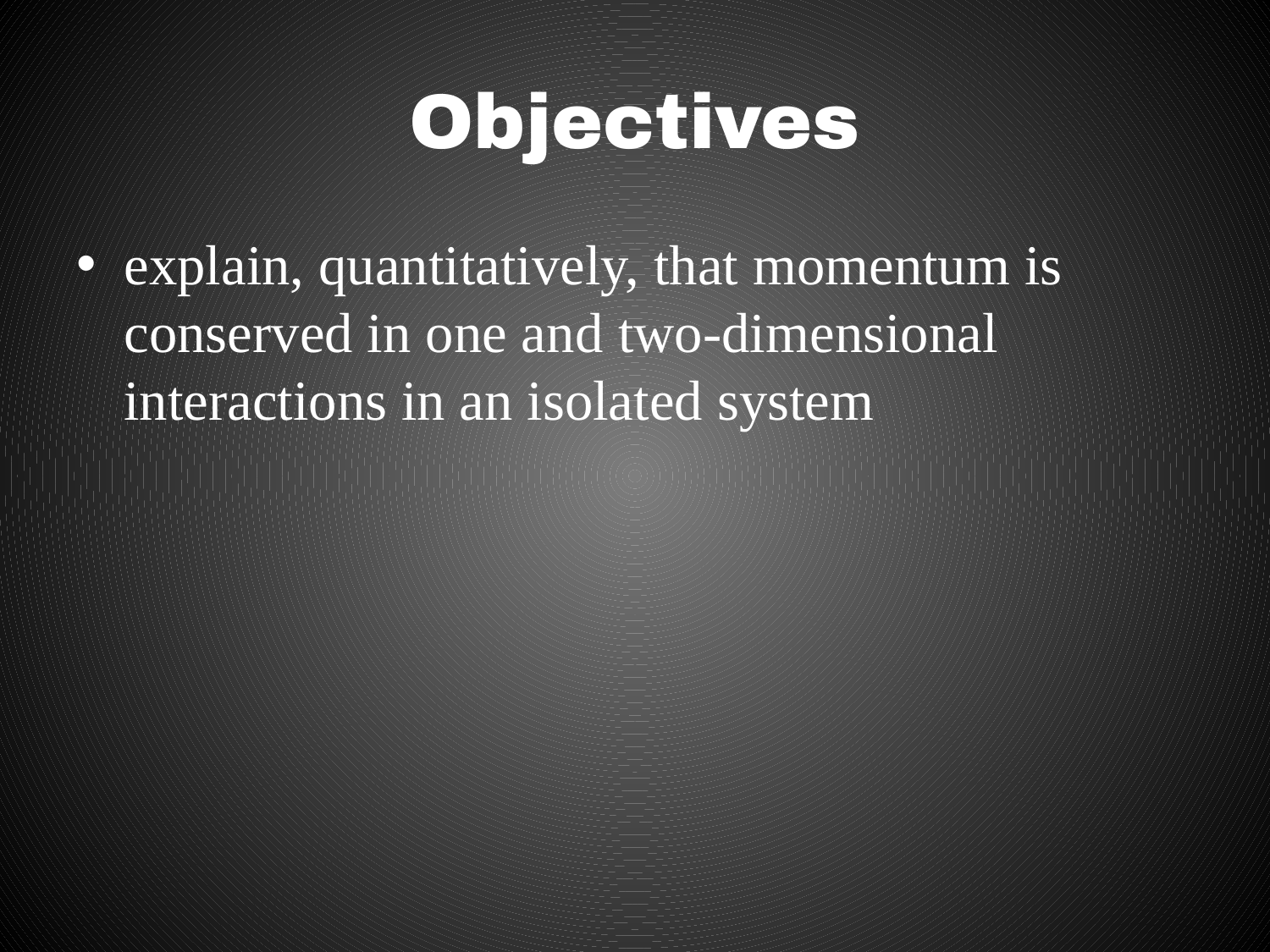

# Objectives
explain, quantitatively, that momentum is conserved in one and two-dimensional interactions in an isolated system